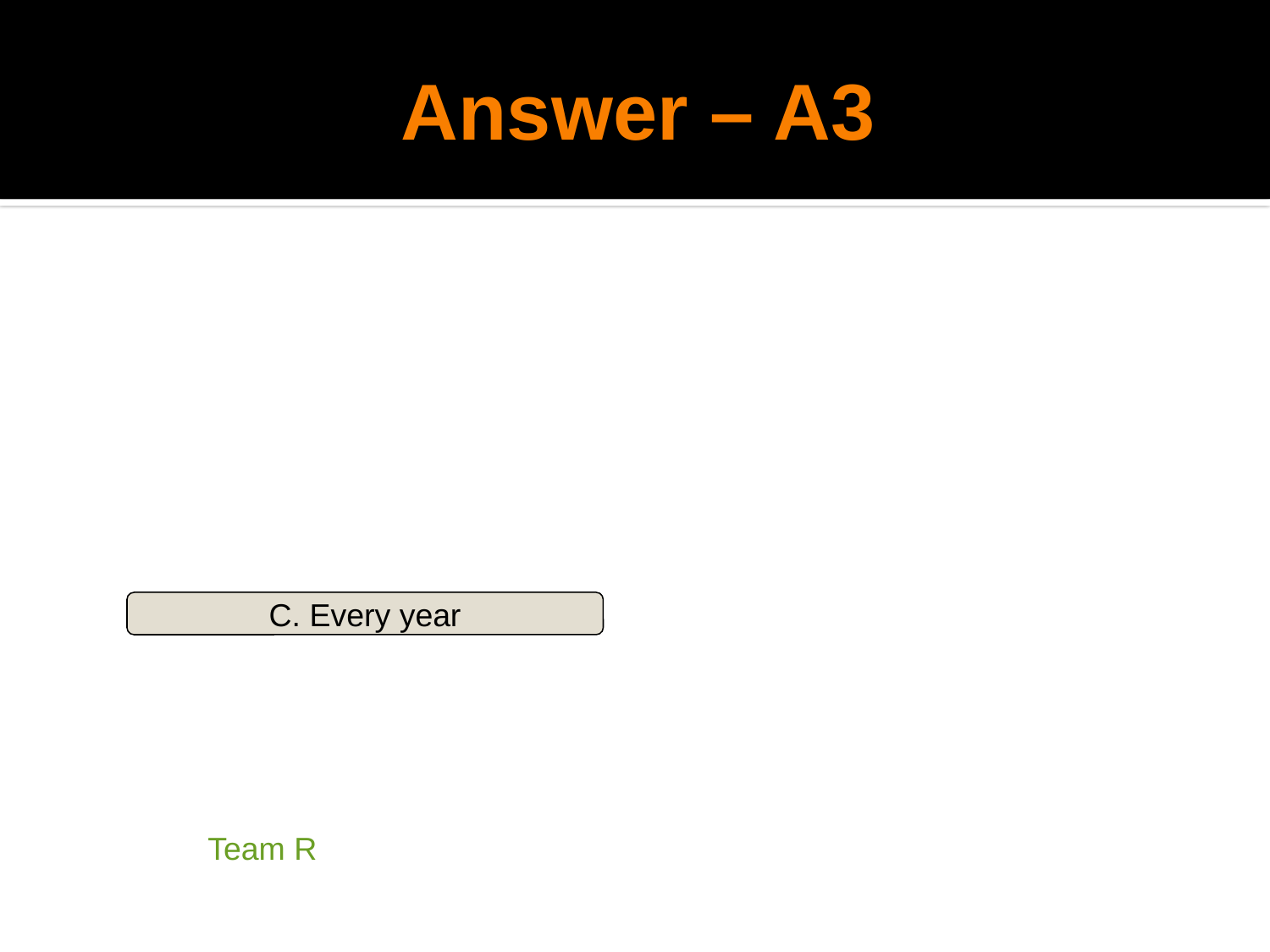

# Answer – A3
C. Every year
| Team R |  |  |
| --- | --- | --- |